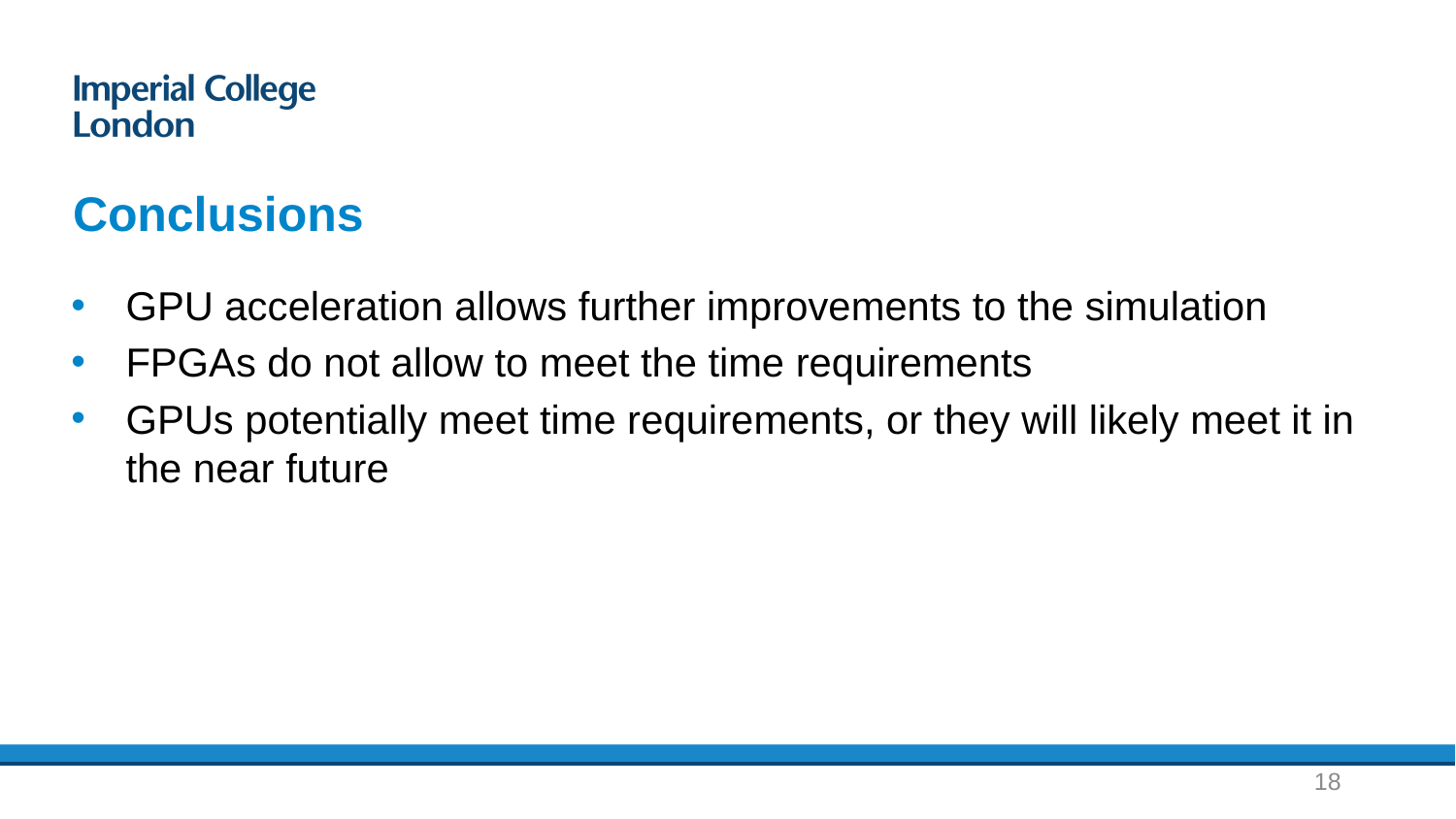

# Conclusions
GPU acceleration allows further improvements to the simulation
FPGAs do not allow to meet the time requirements
GPUs potentially meet time requirements, or they will likely meet it in the near future

18